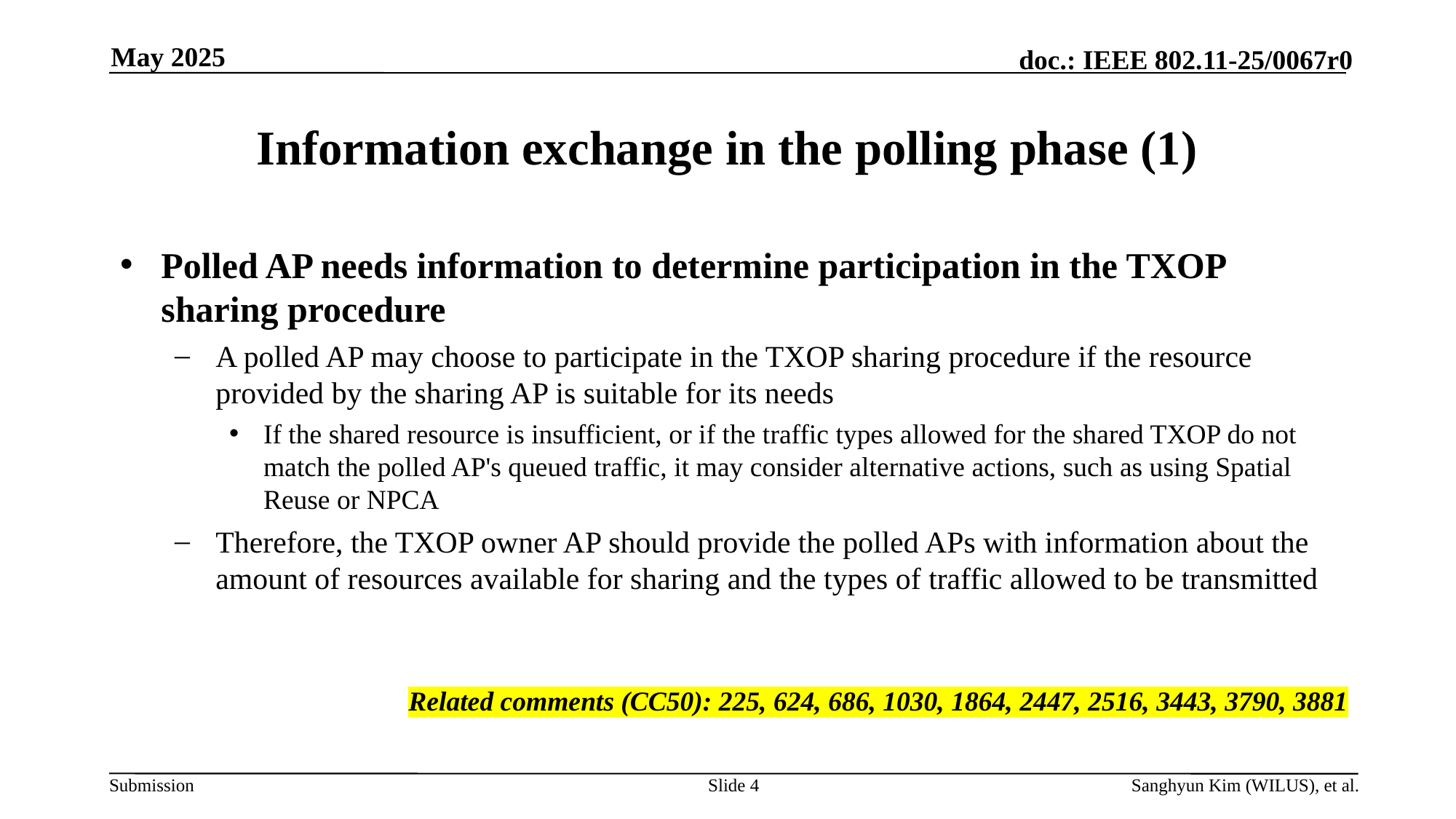

May 2025
# Information exchange in the polling phase (1)
Polled AP needs information to determine participation in the TXOP sharing procedure
A polled AP may choose to participate in the TXOP sharing procedure if the resource provided by the sharing AP is suitable for its needs
If the shared resource is insufficient, or if the traffic types allowed for the shared TXOP do not match the polled AP's queued traffic, it may consider alternative actions, such as using Spatial Reuse or NPCA
Therefore, the TXOP owner AP should provide the polled APs with information about the amount of resources available for sharing and the types of traffic allowed to be transmitted

Related comments (CC50): 225, 624, 686, 1030, 1864, 2447, 2516, 3443, 3790, 3881
Slide 4
Sanghyun Kim (WILUS), et al.